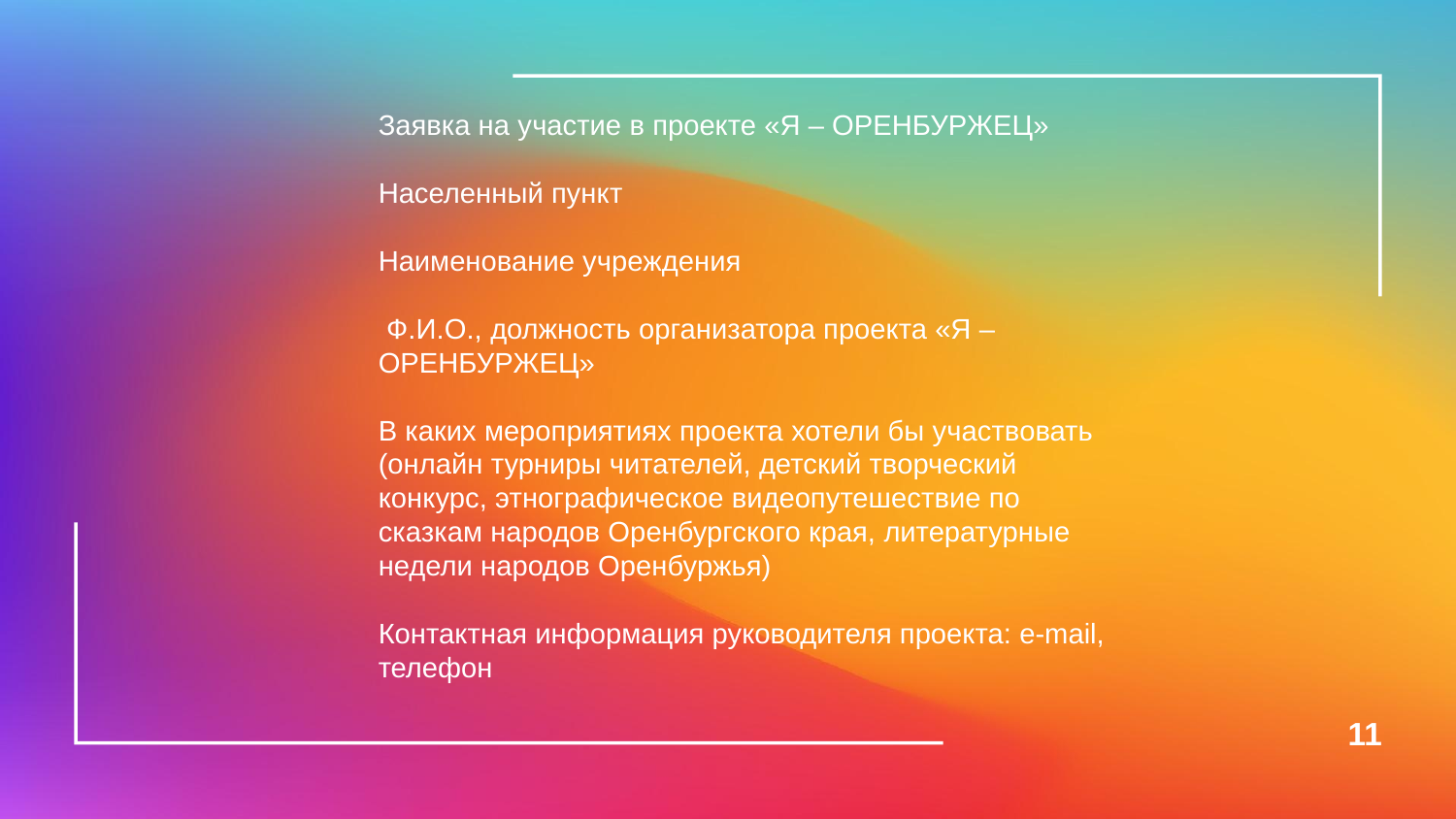

Заявка на участие в проекте «Я – ОРЕНБУРЖЕЦ»

Населенный пункт

Наименование учреждения

 Ф.И.О., должность организатора проекта «Я – ОРЕНБУРЖЕЦ»

В каких мероприятиях проекта хотели бы участвовать (онлайн турниры читателей, детский творческий конкурс, этнографическое видеопутешествие по сказкам народов Оренбургского края, литературные недели народов Оренбуржья)

Контактная информация руководителя проекта: e-mail, телефон
11